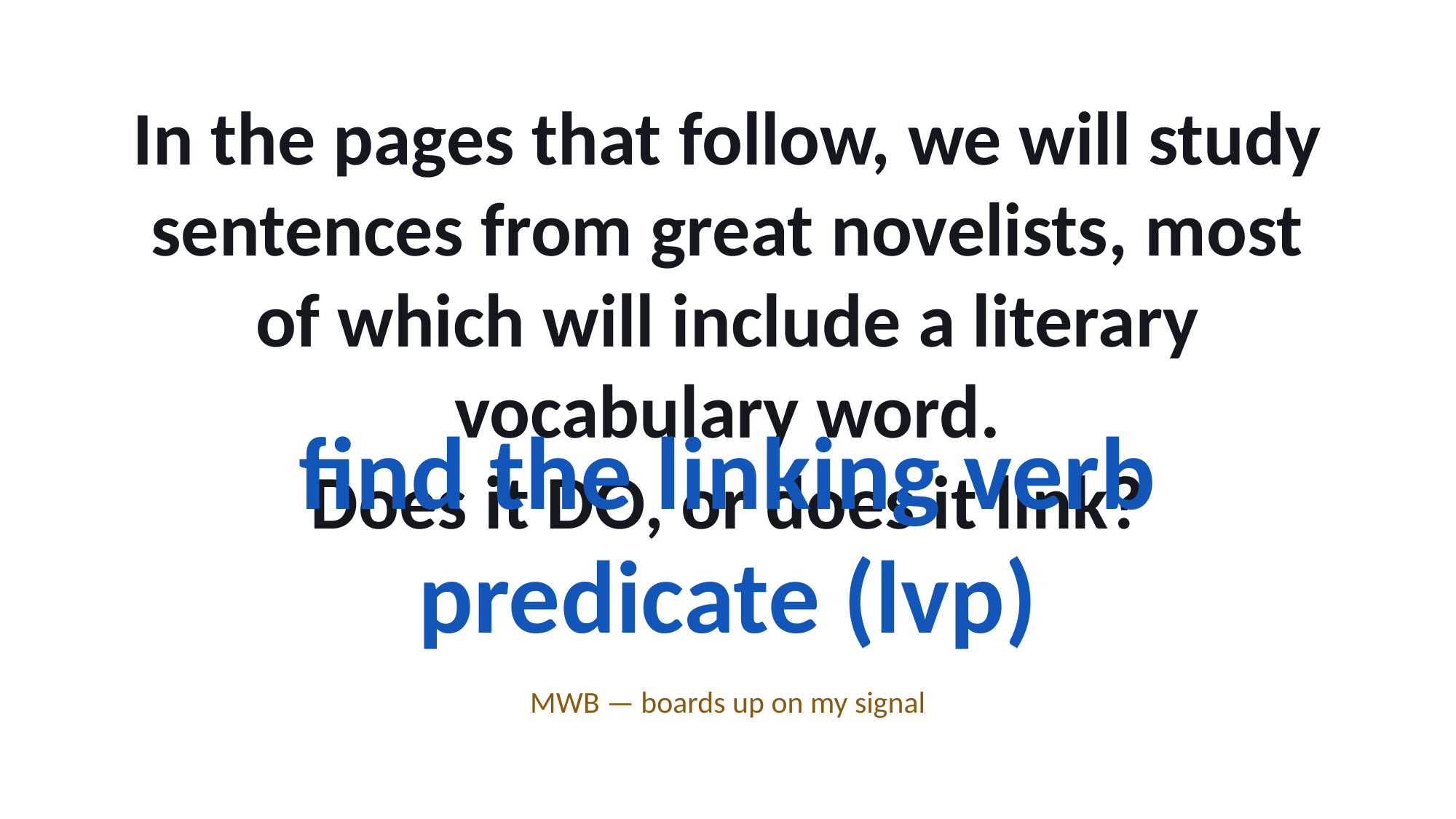

In the pages that follow, we will study sentences from great novelists, most of which will include a literary vocabulary word.
Does it DO, or does it link?
find the linking verb predicate (lvp)
MWB — boards up on my signal